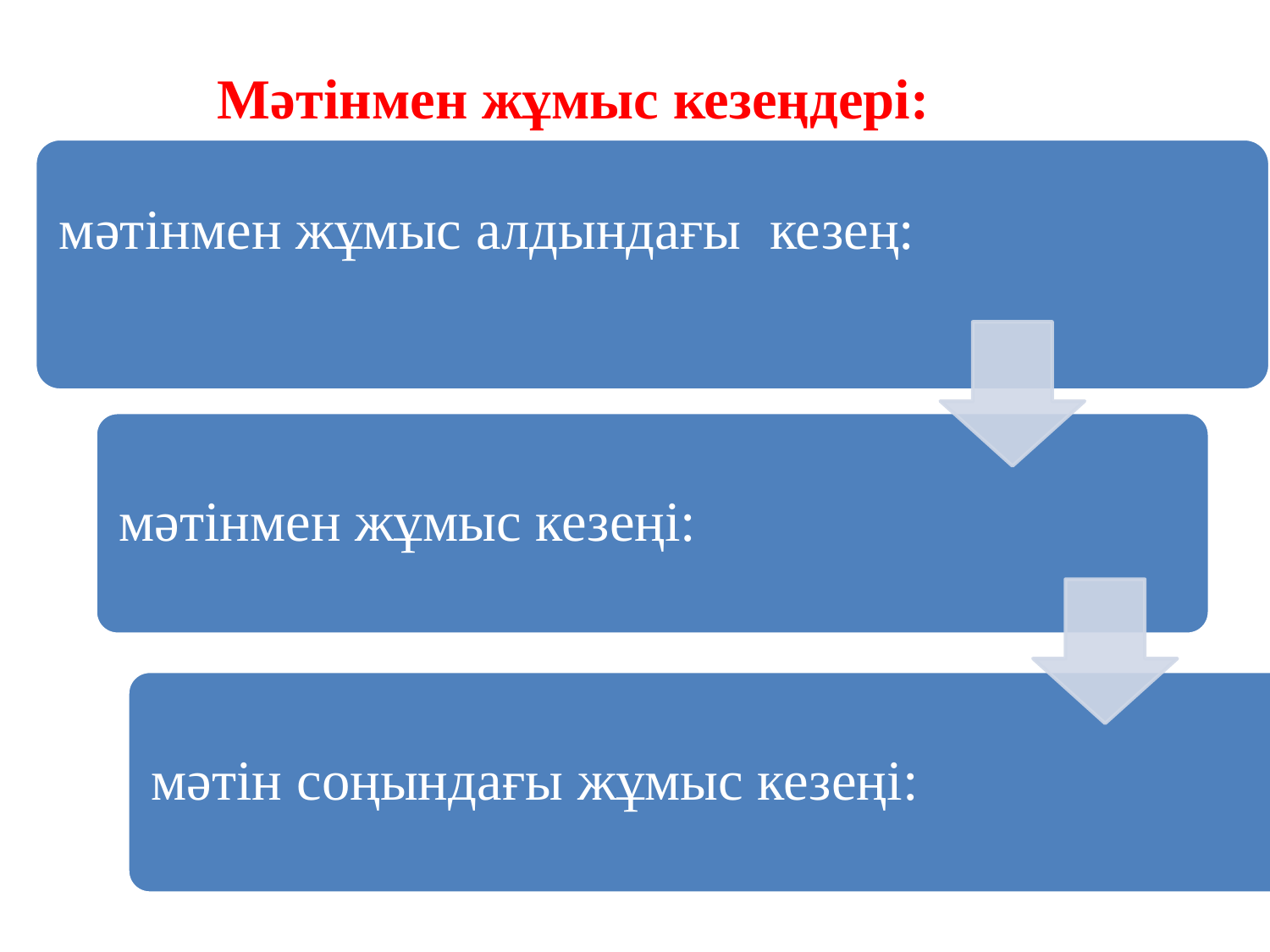

Мәтінмен жұмыс кезеңдері:
мәтінмен жұмыс алдындағы  кезең:
мәтінмен жұмыс кезеңі:
мәтін соңындағы жұмыс кезеңі: